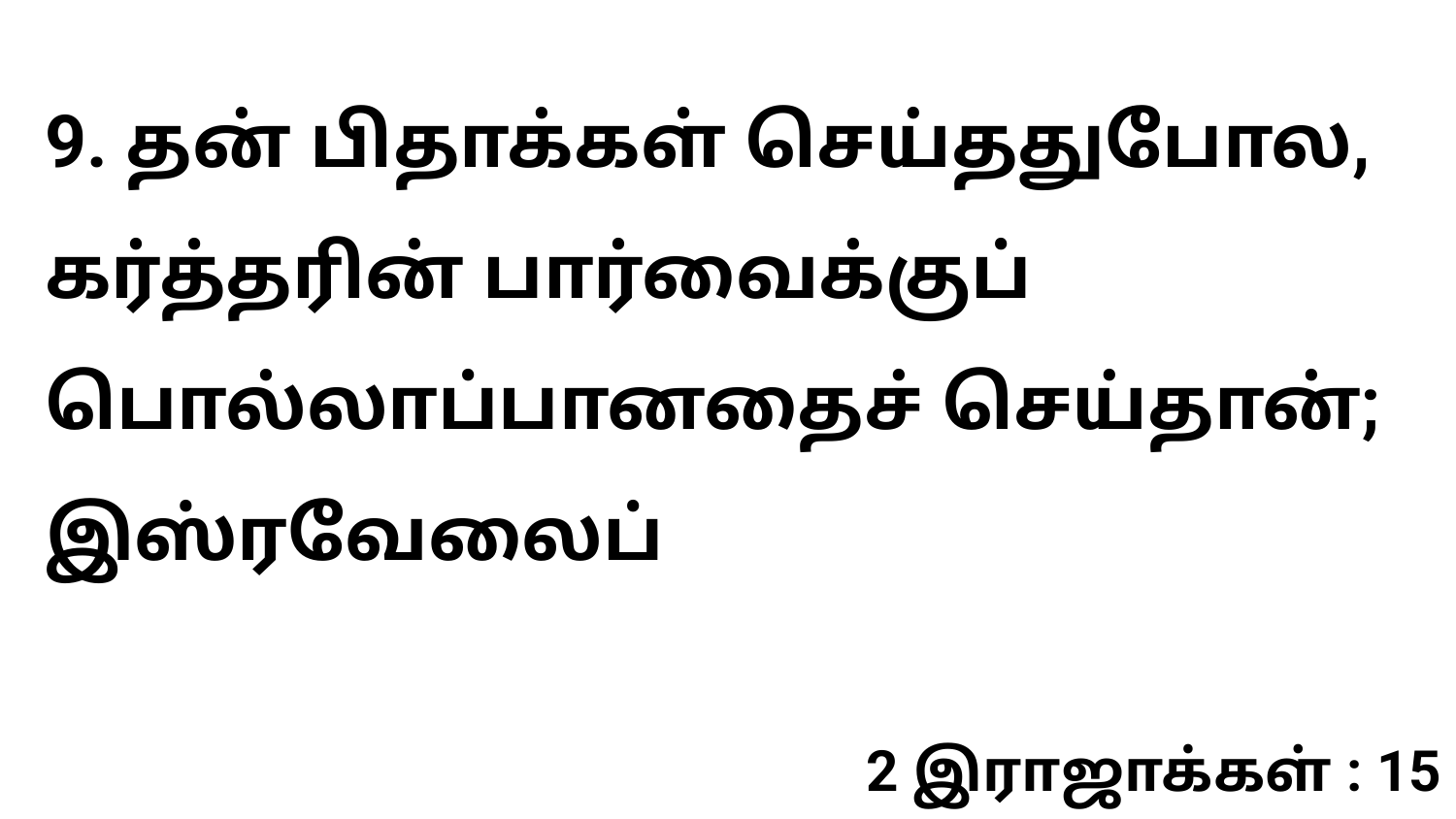

9. தன் பிதாக்கள் செய்ததுபோல, கர்த்தரின் பார்வைக்குப் பொல்லாப்பானதைச் செய்தான்; இஸ்ரவேலைப்
2 இராஜாக்கள் : 15